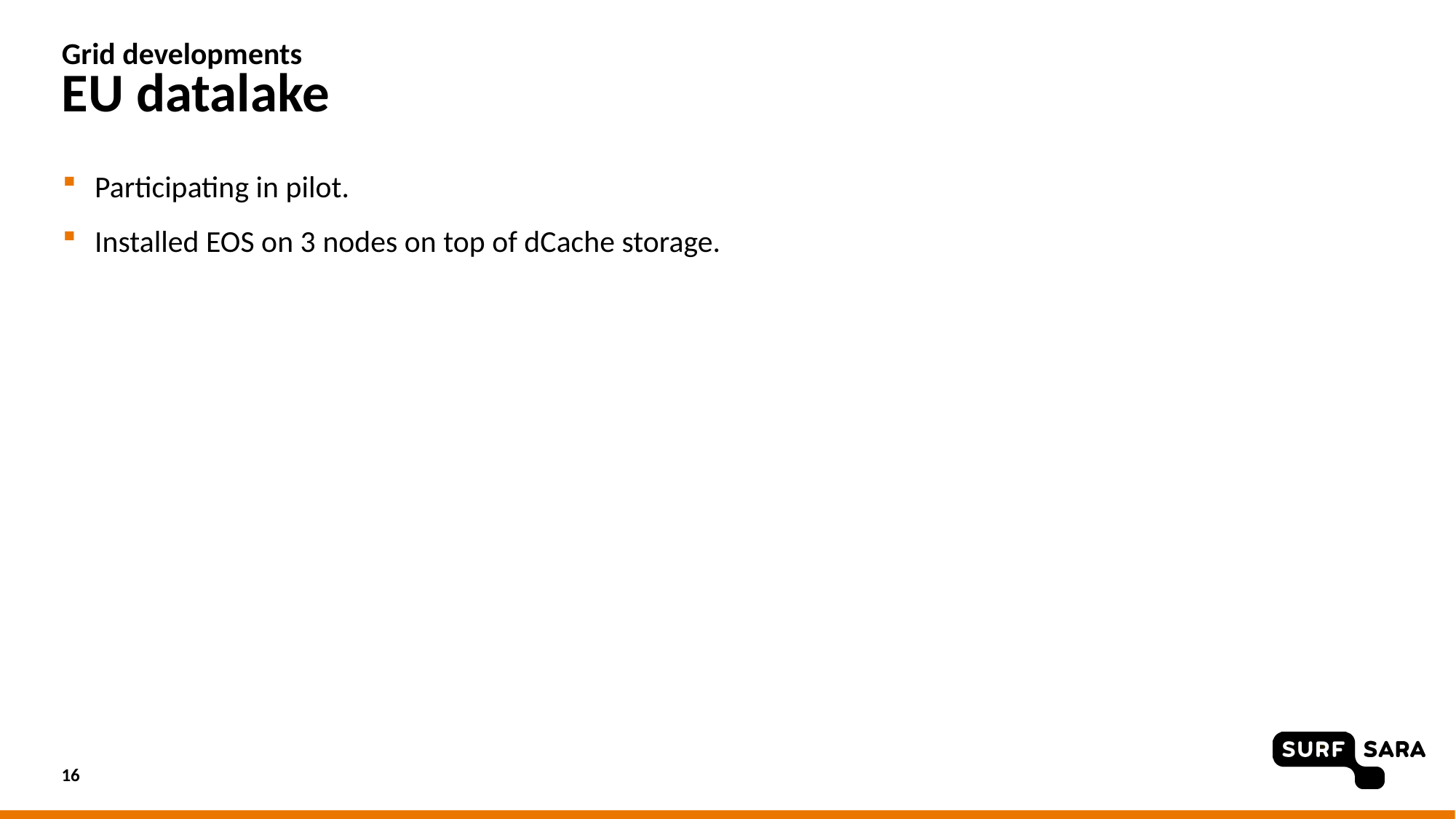

# Grid developments EU datalake
Participating in pilot.
Installed EOS on 3 nodes on top of dCache storage.
16